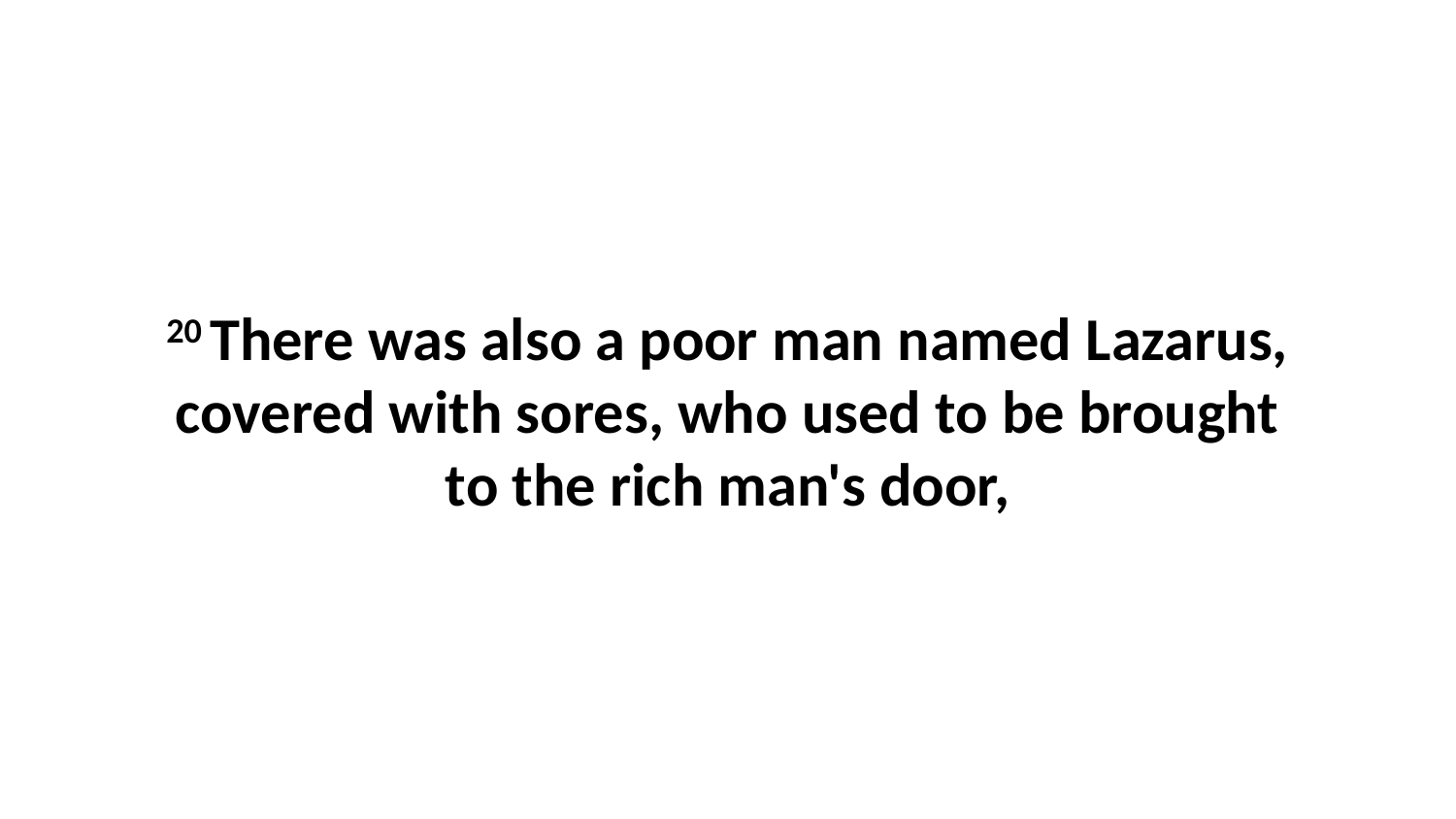

20 There was also a poor man named Lazarus, covered with sores, who used to be brought to the rich man's door,